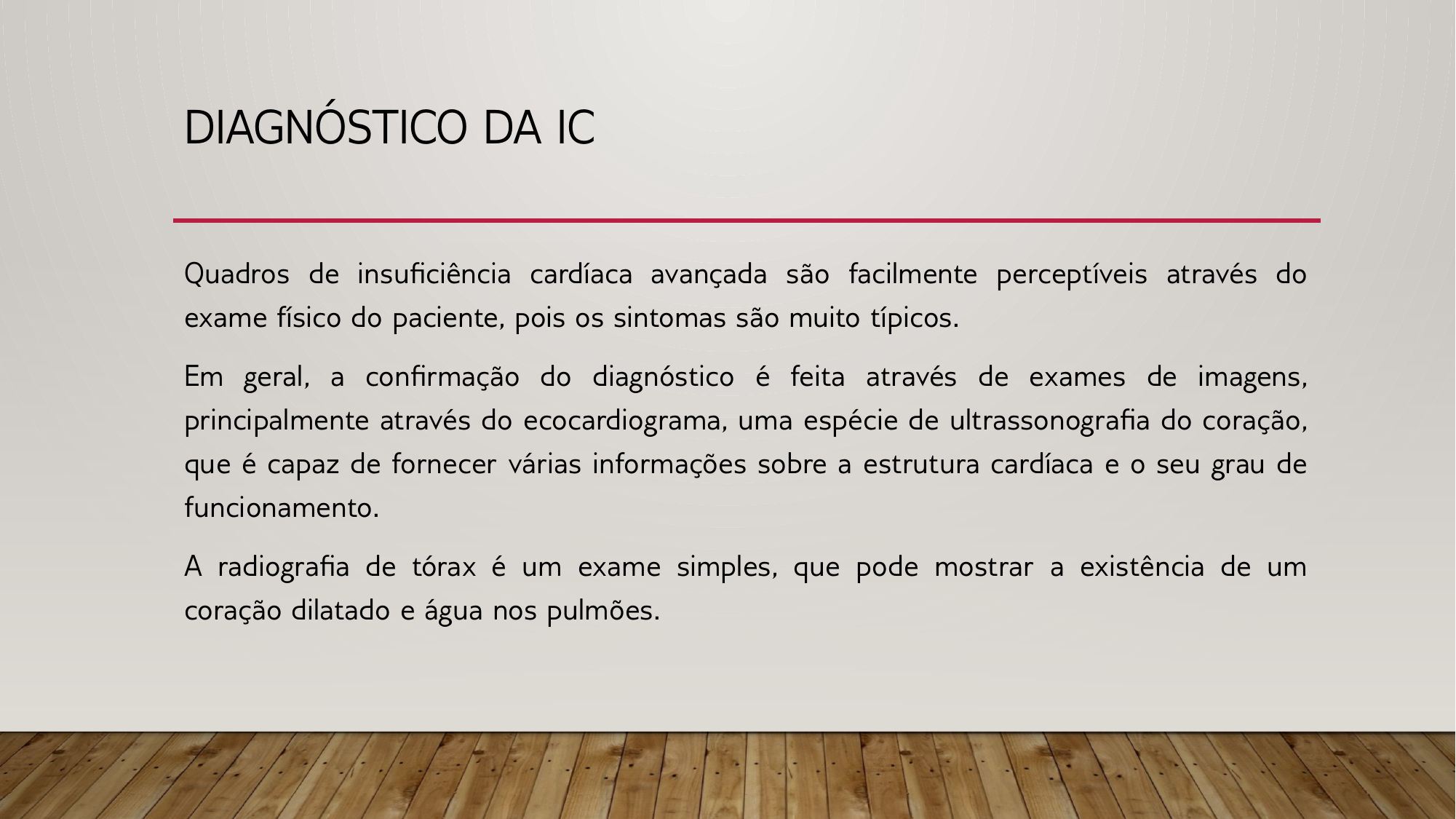

# Diagnóstico da ic
Quadros de insuficiência cardíaca avançada são facilmente perceptíveis através do exame físico do paciente, pois os sintomas são muito típicos.
Em geral, a confirmação do diagnóstico é feita através de exames de imagens, principalmente através do ecocardiograma, uma espécie de ultrassonografia do coração, que é capaz de fornecer várias informações sobre a estrutura cardíaca e o seu grau de funcionamento.
A radiografia de tórax é um exame simples, que pode mostrar a existência de um coração dilatado e água nos pulmões.